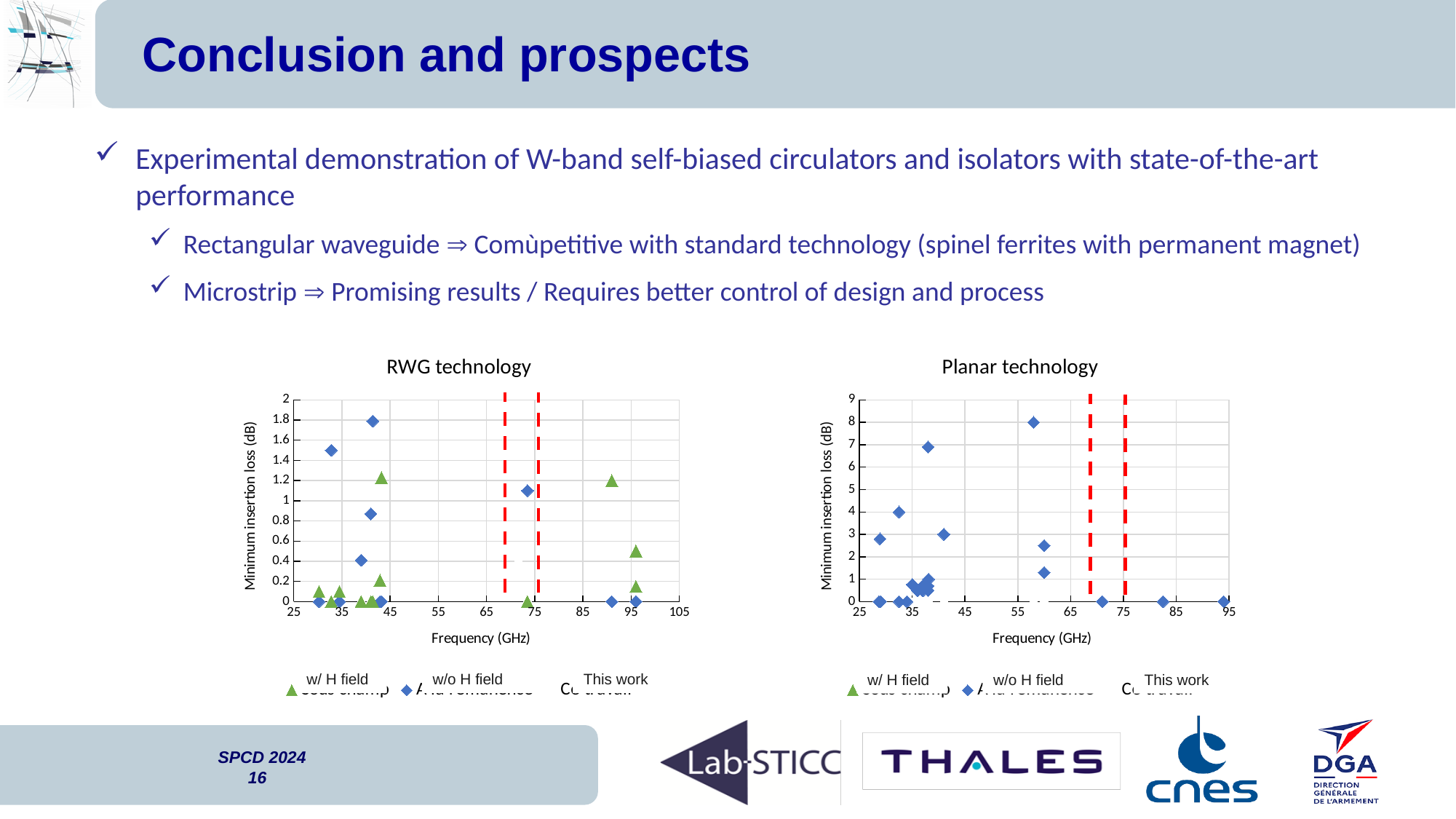

# Conclusion and prospects
Experimental demonstration of W-band self-biased circulators and isolators with state-of-the-art performance
Rectangular waveguide ⇒ Comùpetitive with standard technology (spinel ferrites with permanent magnet)
Microstrip ⇒ Promising results / Requires better control of design and process

### Chart: RWG technology

| Category | Sous champ | A la rémanence | Ce travail |
|---|---|---|---|

### Chart: Planar technology

| Category | Sous champ | A la rémanence | Ce travail |
|---|---|---|---|
This work
w/o H field
w/ H field
This work
w/o H field
w/ H field